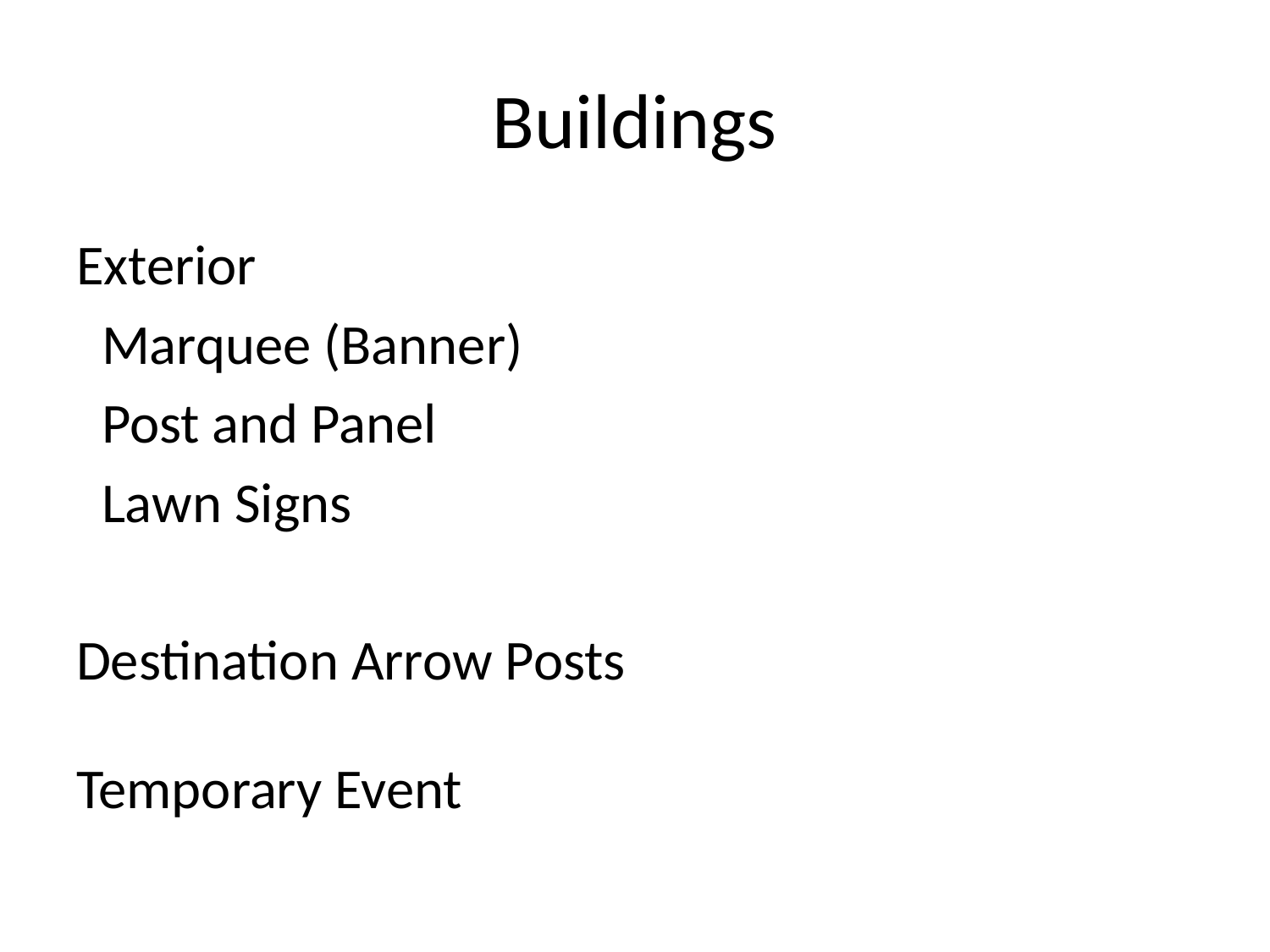

# Buildings
Exterior
  Marquee (Banner)
  Post and Panel
  Lawn Signs

Destination Arrow Posts

Temporary Event